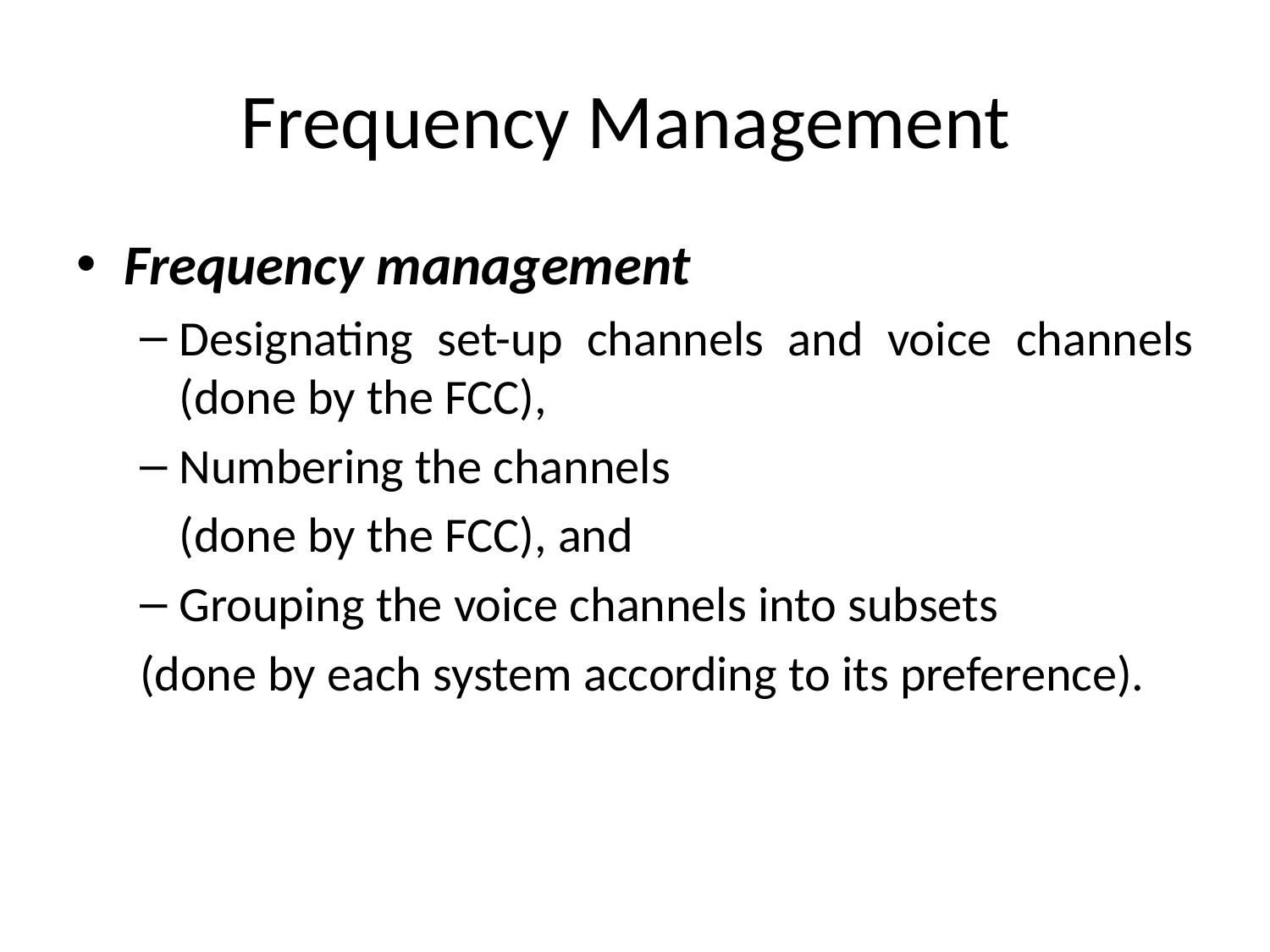

# Frequency Management
Frequency management
Designating set-up channels and voice channels (done by the FCC),
Numbering the channels
	(done by the FCC), and
Grouping the voice channels into subsets
(done by each system according to its preference).